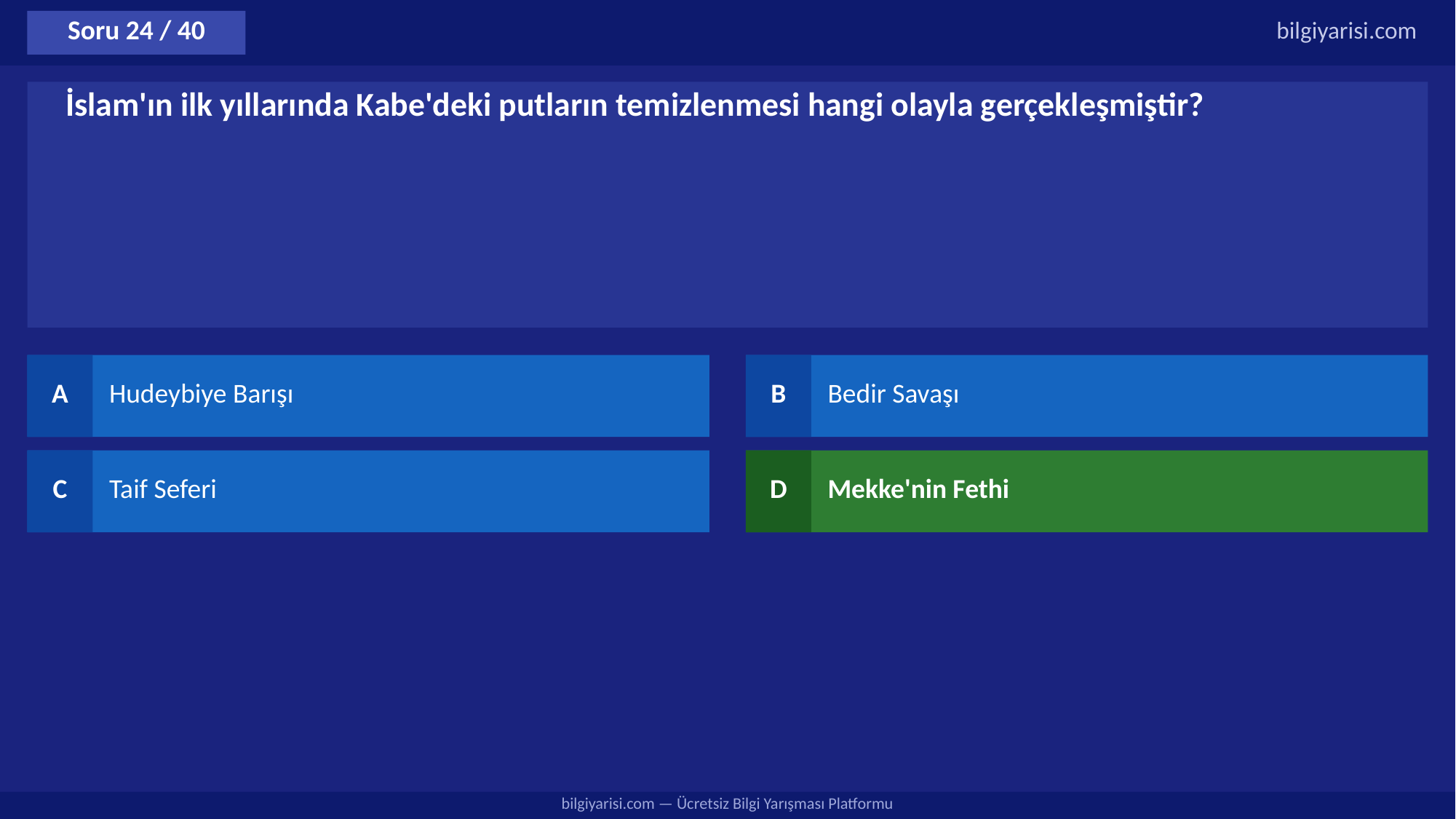

Soru 24 / 40
bilgiyarisi.com

İslam'ın ilk yıllarında Kabe'deki putların temizlenmesi hangi olayla gerçekleşmiştir?

A
Hudeybiye Barışı

B
Bedir Savaşı

C
Taif Seferi

D
Mekke'nin Fethi
bilgiyarisi.com — Ücretsiz Bilgi Yarışması Platformu